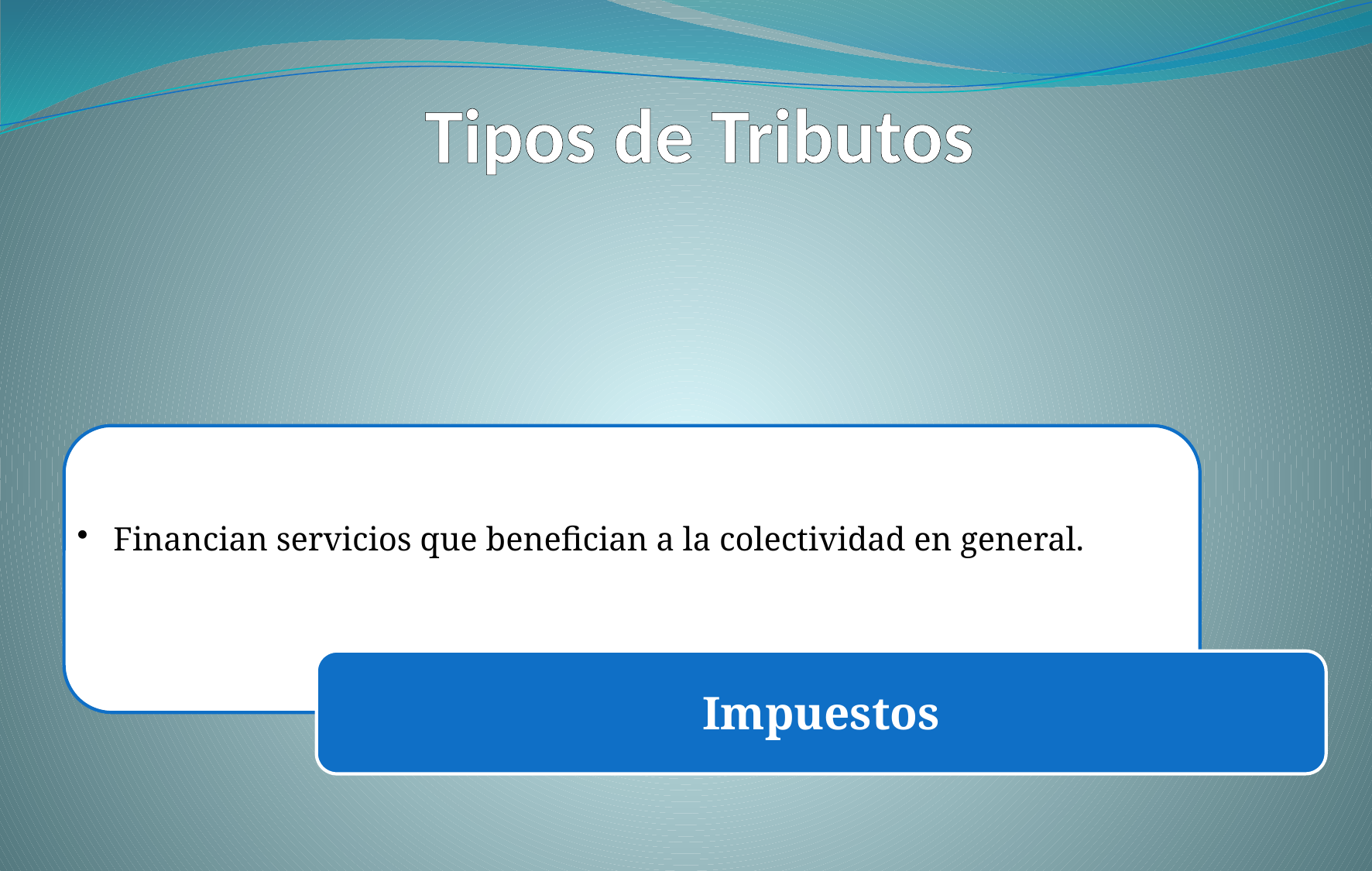

# Tipos de Tributos
Impuestos
Financian servicios que benefician a la colectividad en general.